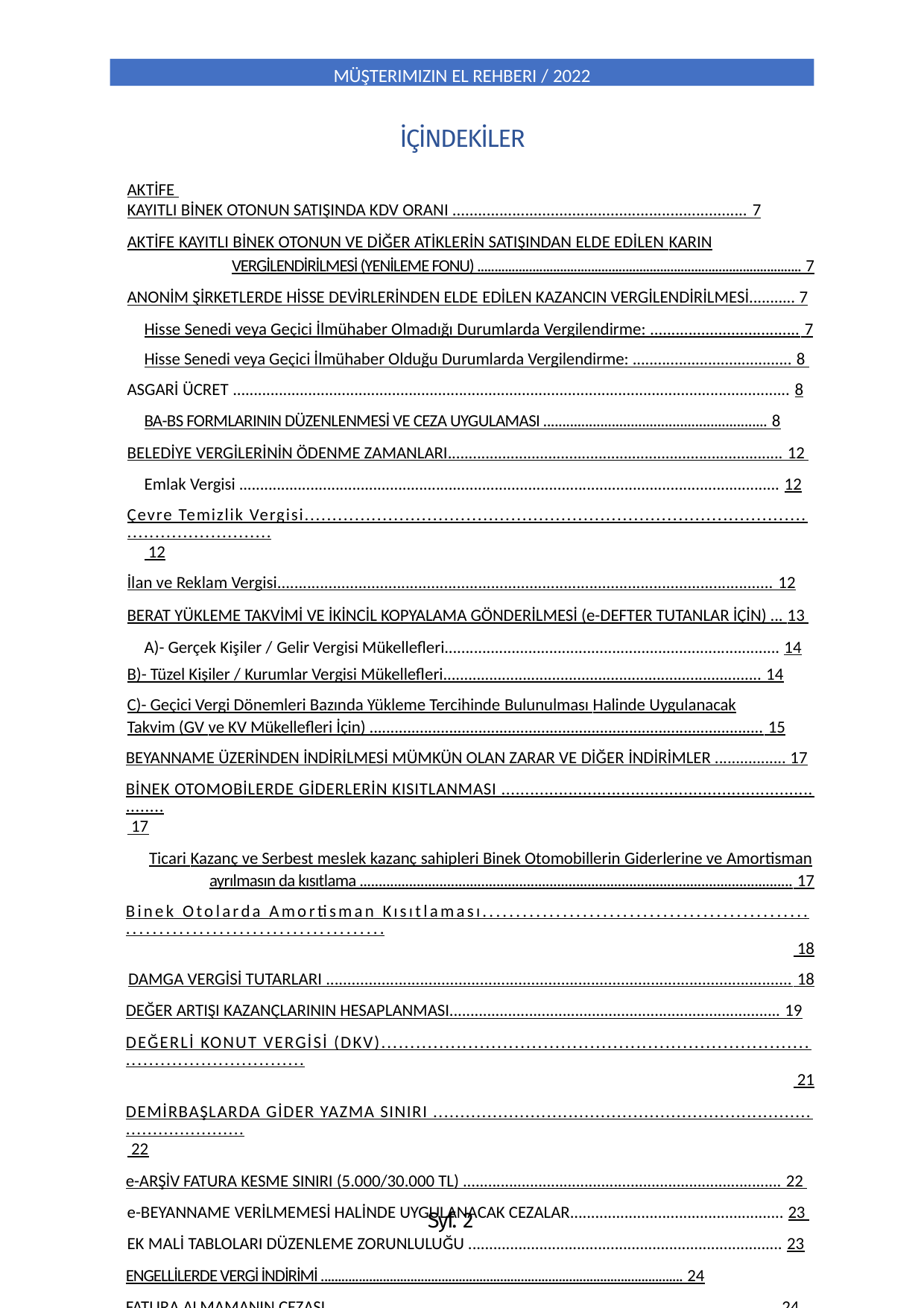

MÜŞTERIMIZIN EL REHBERI / 2022
İÇİNDEKİLER

AKTİFE KAYITLI BİNEK OTONUN SATIŞINDA KDV ORANI ..................................................................... 7
AKTİFE KAYITLI BİNEK OTONUN VE DİĞER ATİKLERİN SATIŞINDAN ELDE EDİLEN KARIN
VERGİLENDİRİLMESİ (YENİLEME FONU) .............................................................................................. 7
ANONİM ŞİRKETLERDE HİSSE DEVİRLERİNDEN ELDE EDİLEN KAZANCIN VERGİLENDİRİLMESİ........... 7
Hisse Senedi veya Geçici İlmühaber Olmadığı Durumlarda Vergilendirme: ................................... 7
Hisse Senedi veya Geçici İlmühaber Olduğu Durumlarda Vergilendirme: ...................................... 8  ASGARİ ÜCRET ..................................................................................................................................... 8
BA-BS FORMLARININ DÜZENLENMESİ VE CEZA UYGULAMASI ........................................................... 8
BELEDİYE VERGİLERİNİN ÖDENME ZAMANLARI................................................................................ 12  Emlak Vergisi ................................................................................................................................. 12
Çevre Temizlik Vergisi.................................................................................................................... 12
İlan ve Reklam Vergisi.................................................................................................................... 12
BERAT YÜKLEME TAKVİMİ VE İKİNCİL KOPYALAMA GÖNDERİLMESİ (e-DEFTER TUTANLAR İÇİN) ... 13  A)- Gerçek Kişiler / Gelir Vergisi Mükellefleri................................................................................ 14
B)- Tüzel Kişiler / Kurumlar Vergisi Mükellefleri............................................................................ 14
C)- Geçici Vergi Dönemleri Bazında Yükleme Tercihinde Bulunulması Halinde Uygulanacak
Takvim (GV ve KV Mükellefleri İçin) .............................................................................................. 15
BEYANNAME ÜZERİNDEN İNDİRİLMESİ MÜMKÜN OLAN ZARAR VE DİĞER İNDİRİMLER ................. 17
BİNEK OTOMOBİLERDE GİDERLERİN KISITLANMASI ......................................................................... 17
Ticari Kazanç ve Serbest meslek kazanç sahipleri Binek Otomobillerin Giderlerine ve Amortisman
ayrılmasın da kısıtlama .................................................................................................................. 17
Binek Otolarda Amortisman Kısıtlaması........................................................................................ 18
DAMGA VERGİSİ TUTARLARI ............................................................................................................. 18
DEĞER ARTIŞI KAZANÇLARININ HESAPLANMASI............................................................................... 19
DEĞERLİ KONUT VERGİSİ (DKV)......................................................................................................... 21
DEMİRBAŞLARDA GİDER YAZMA SINIRI ............................................................................................ 22
e-ARŞİV FATURA KESME SINIRI (5.000/30.000 TL) ............................................................................ 22  e-BEYANNAME VERİLMEMESİ HALİNDE UYGULANACAK CEZALAR................................................... 23  EK MALİ TABLOLARI DÜZENLEME ZORUNLULUĞU ........................................................................... 23
ENGELLİLERDE VERGİ İNDİRİMİ ......................................................................................................... 24
FATURA ALMAMANIN CEZASI ........................................................................................................... 24
FATURA DÜZENLEME SÜRESİ ............................................................................................................ 25
FATURA DÜZENLEME SINIRI .............................................................................................................. 25
Syf. 2